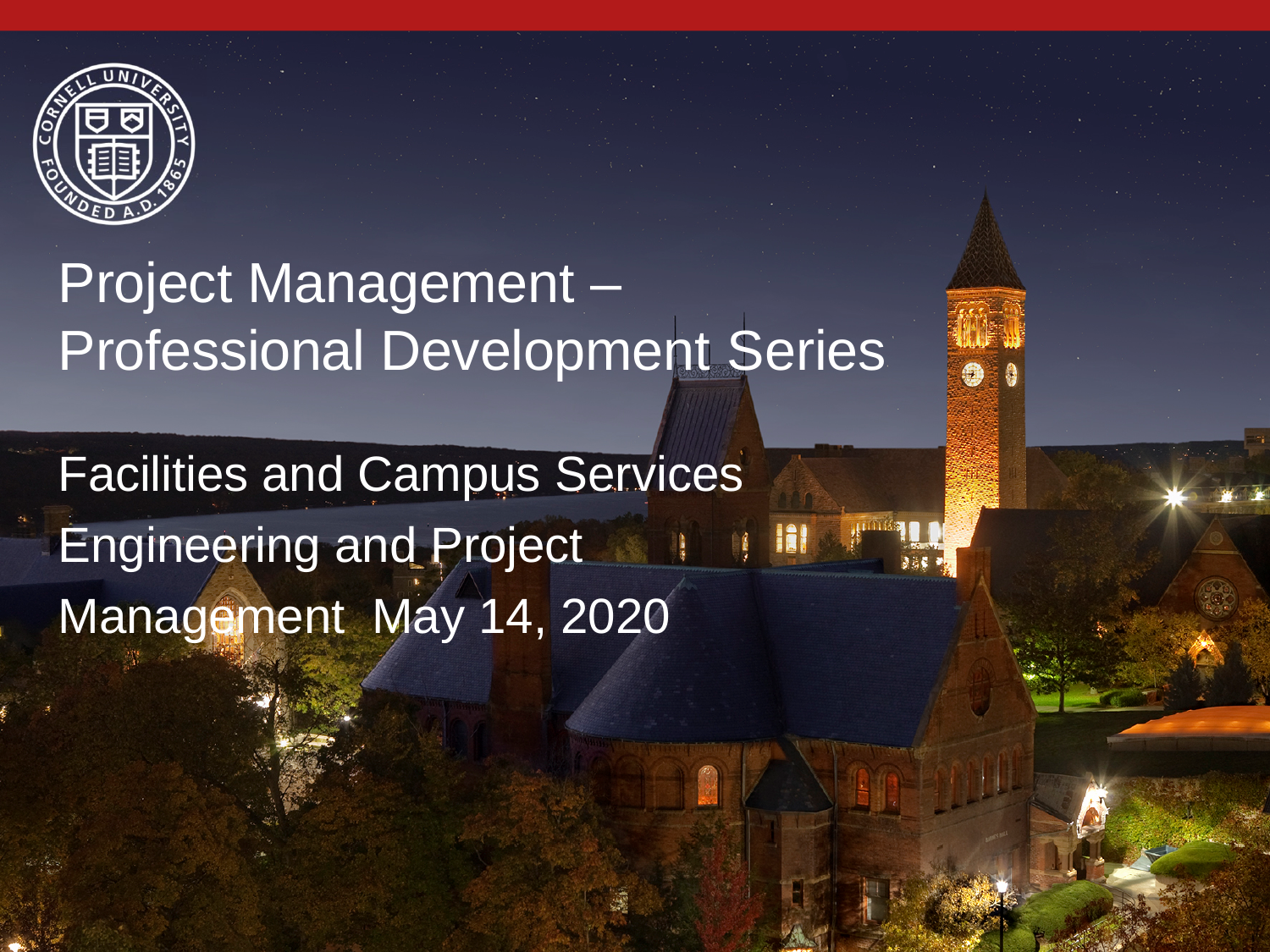

Project Management –  Professional Development Series
Facilities and Campus Services  Engineering and Project Management  May 14, 2020